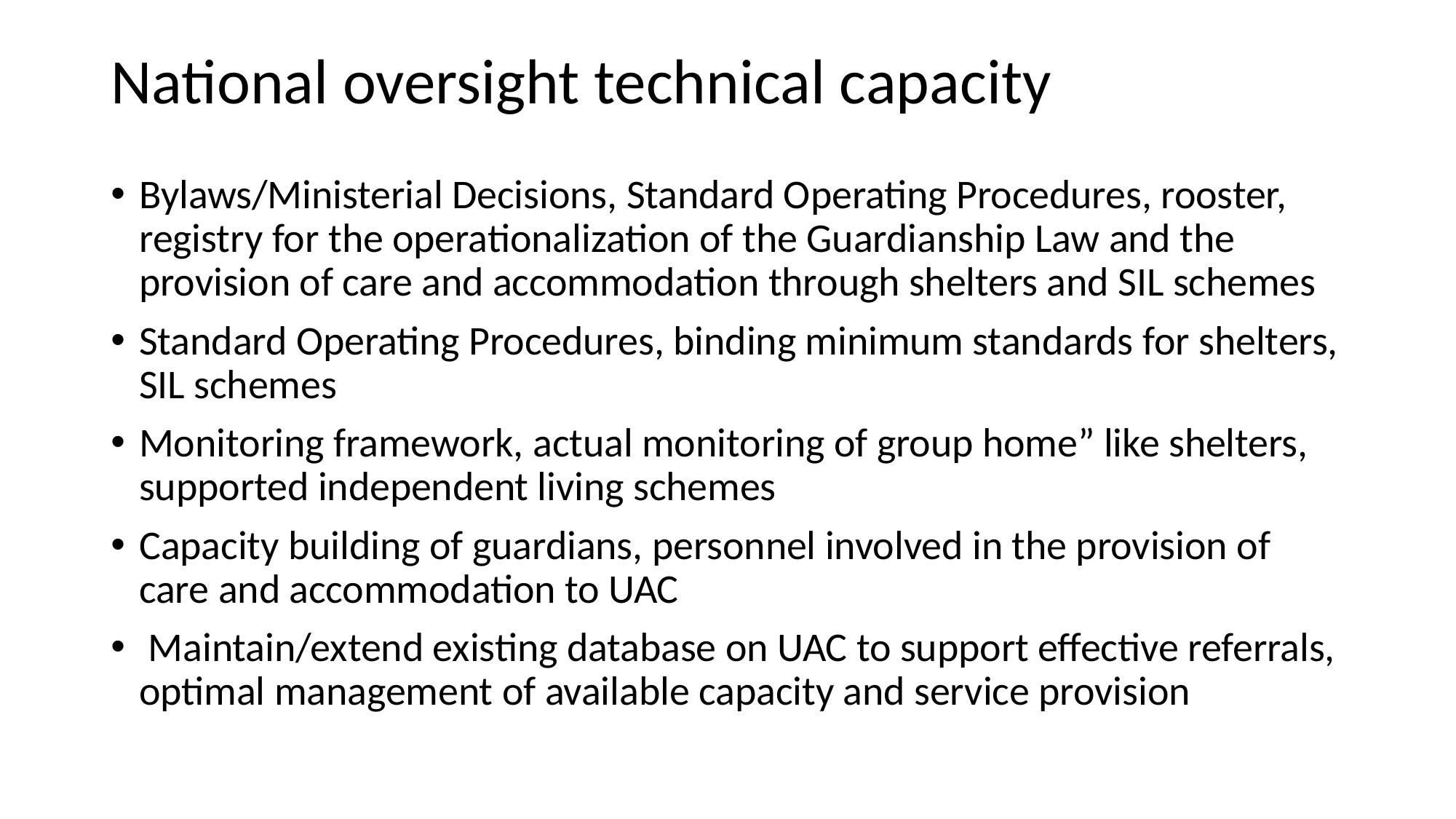

# National oversight technical capacity
Bylaws/Ministerial Decisions, Standard Operating Procedures, rooster, registry for the operationalization of the Guardianship Law and the provision of care and accommodation through shelters and SIL schemes
Standard Operating Procedures, binding minimum standards for shelters, SIL schemes
Monitoring framework, actual monitoring of group home” like shelters, supported independent living schemes
Capacity building of guardians, personnel involved in the provision of care and accommodation to UAC
 Maintain/extend existing database on UAC to support effective referrals, optimal management of available capacity and service provision